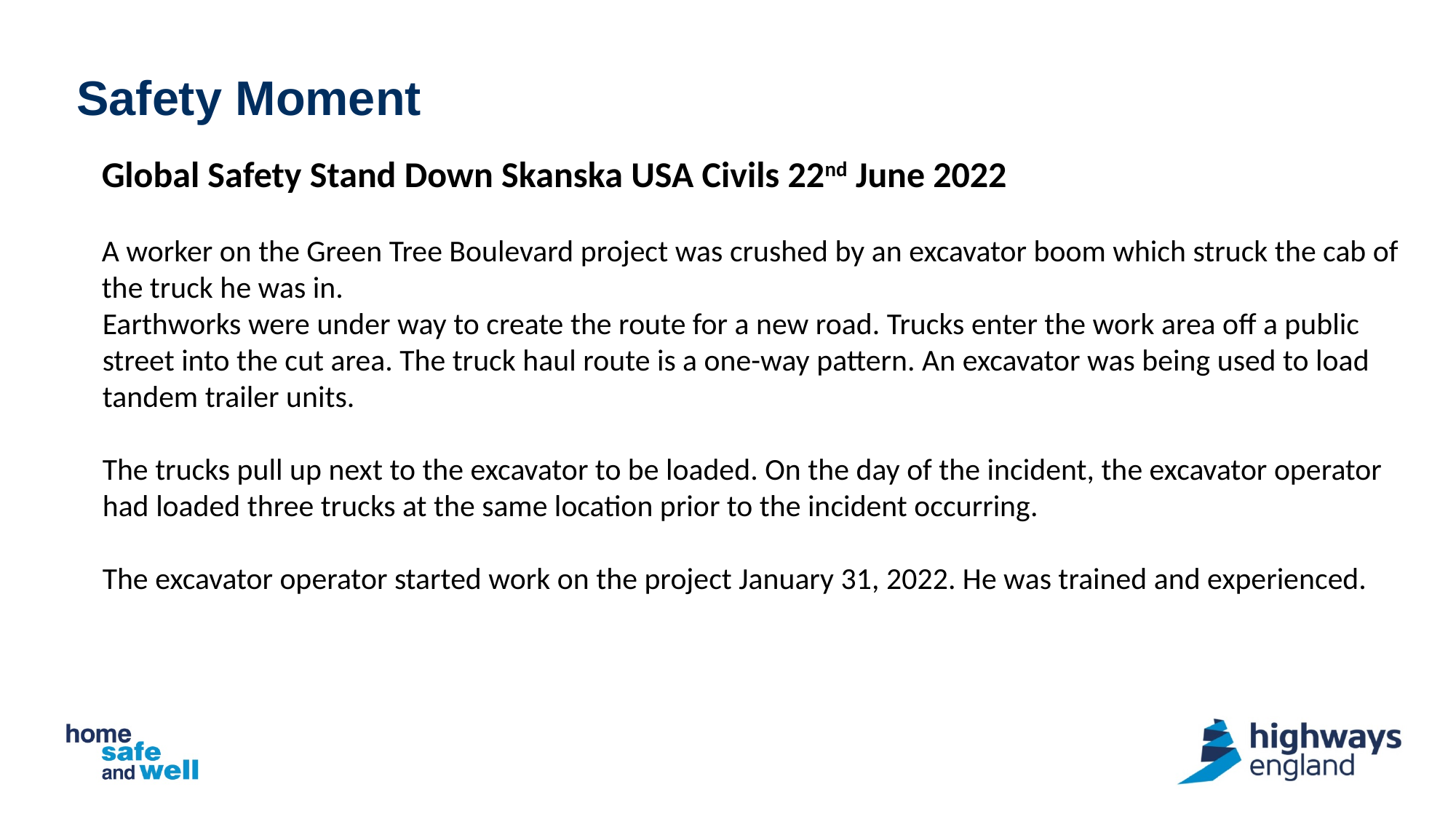

# Safety Moment

Global Safety Stand Down Skanska USA Civils 22nd June 2022

A worker on the Green Tree Boulevard project was crushed by an excavator boom which struck the cab of the truck he was in.
Earthworks were under way to create the route for a new road. Trucks enter the work area off a public street into the cut area. The truck haul route is a one-way pattern. An excavator was being used to load tandem trailer units.

The trucks pull up next to the excavator to be loaded. On the day of the incident, the excavator operator had loaded three trucks at the same location prior to the incident occurring.

The excavator operator started work on the project January 31, 2022. He was trained and experienced.